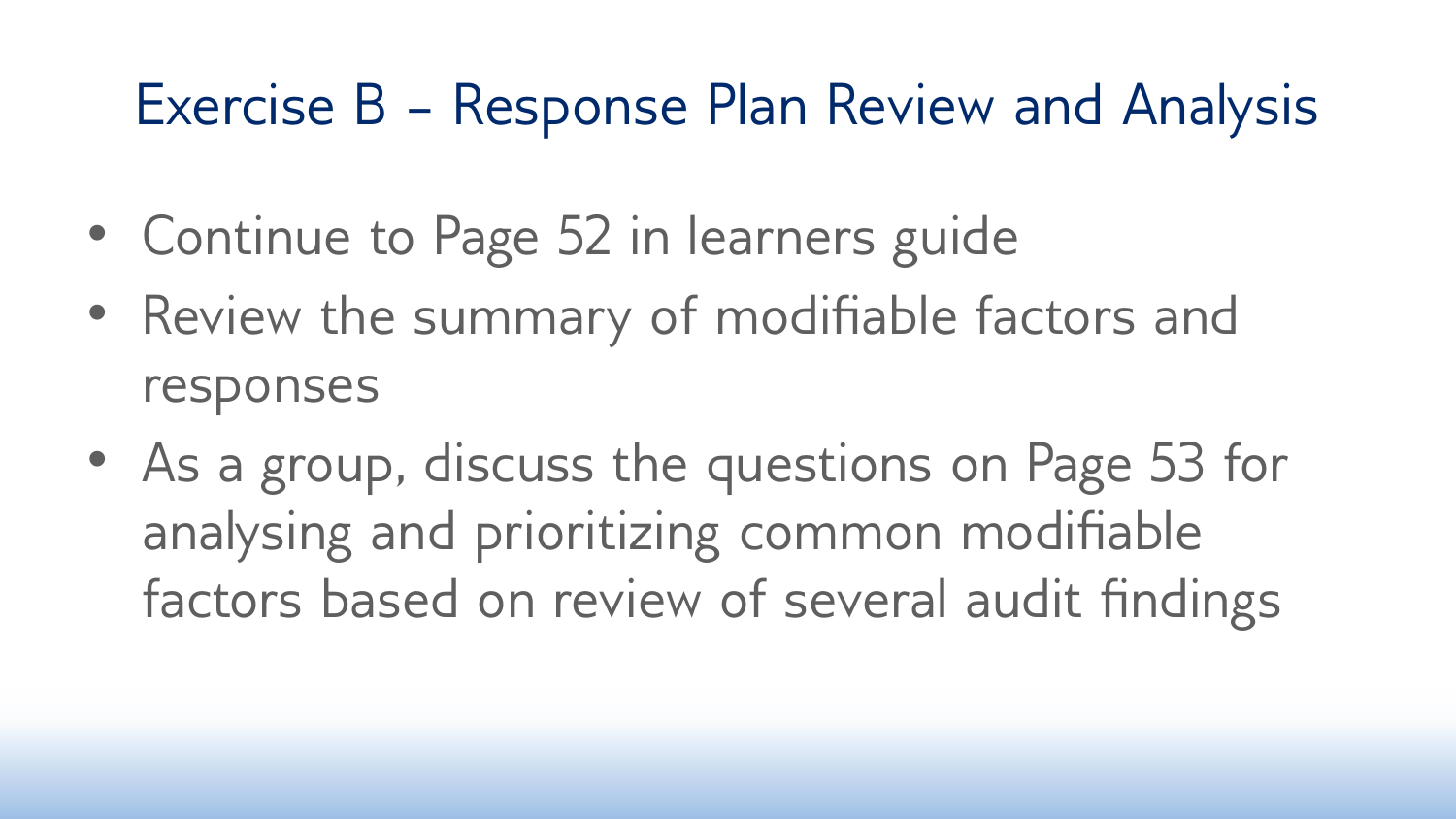

# Exercise B – Response Plan Review and Analysis
Continue to Page 52 in learners guide
Review the summary of modifiable factors and responses
As a group, discuss the questions on Page 53 for analysing and prioritizing common modifiable factors based on review of several audit findings